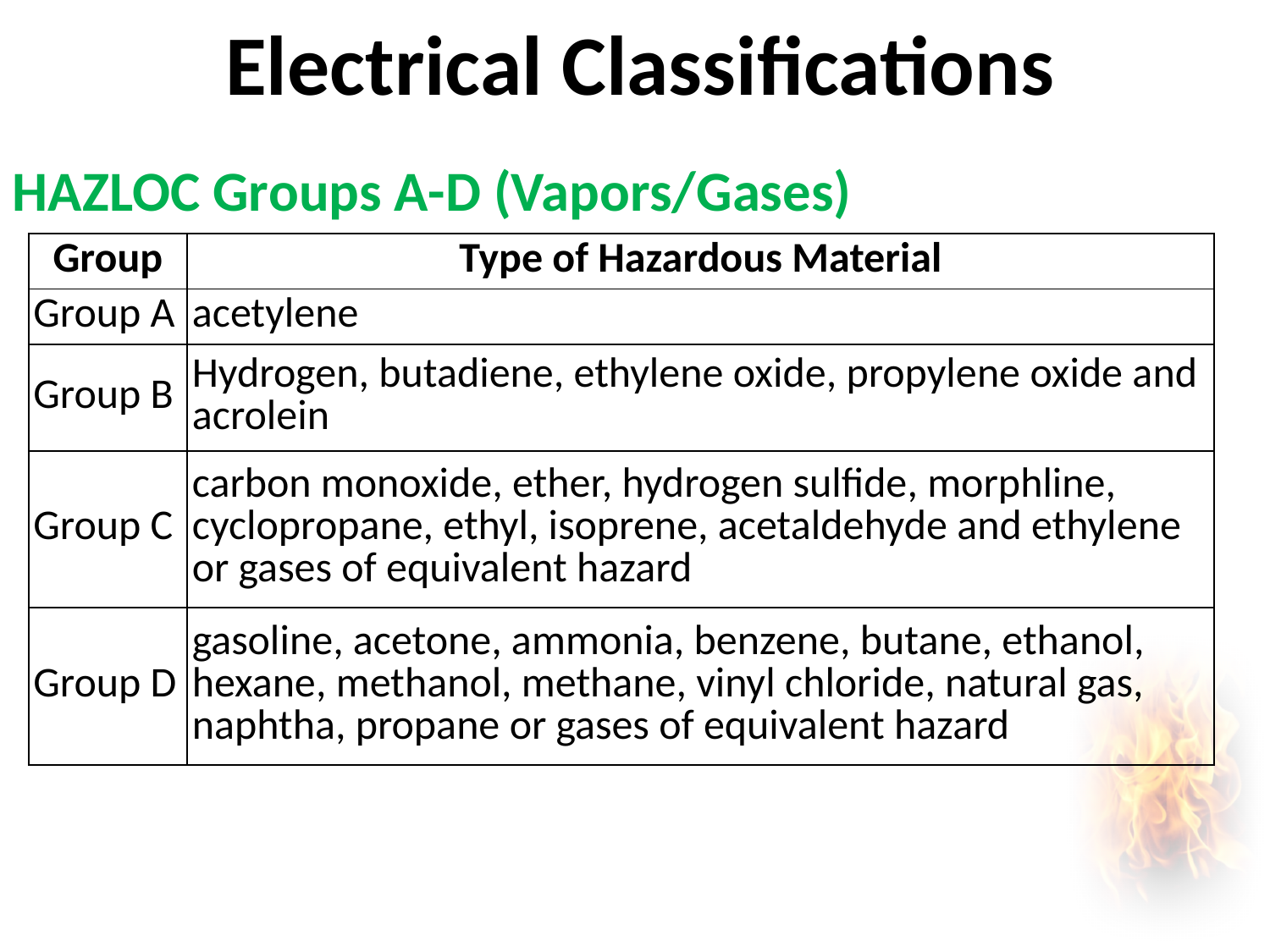

# Electrical Classifications
1910.119(d)
68.65
HAZLOC Groups A-D (Vapors/Gases)
| Group | Type of Hazardous Material |
| --- | --- |
| Group A | acetylene |
| Group B | Hydrogen, butadiene, ethylene oxide, propylene oxide and acrolein |
| Group C | carbon monoxide, ether, hydrogen sulfide, morphline, cyclopropane, ethyl, isoprene, acetaldehyde and ethylene or gases of equivalent hazard |
| Group D | gasoline, acetone, ammonia, benzene, butane, ethanol, hexane, methanol, methane, vinyl chloride, natural gas, naphtha, propane or gases of equivalent hazard |